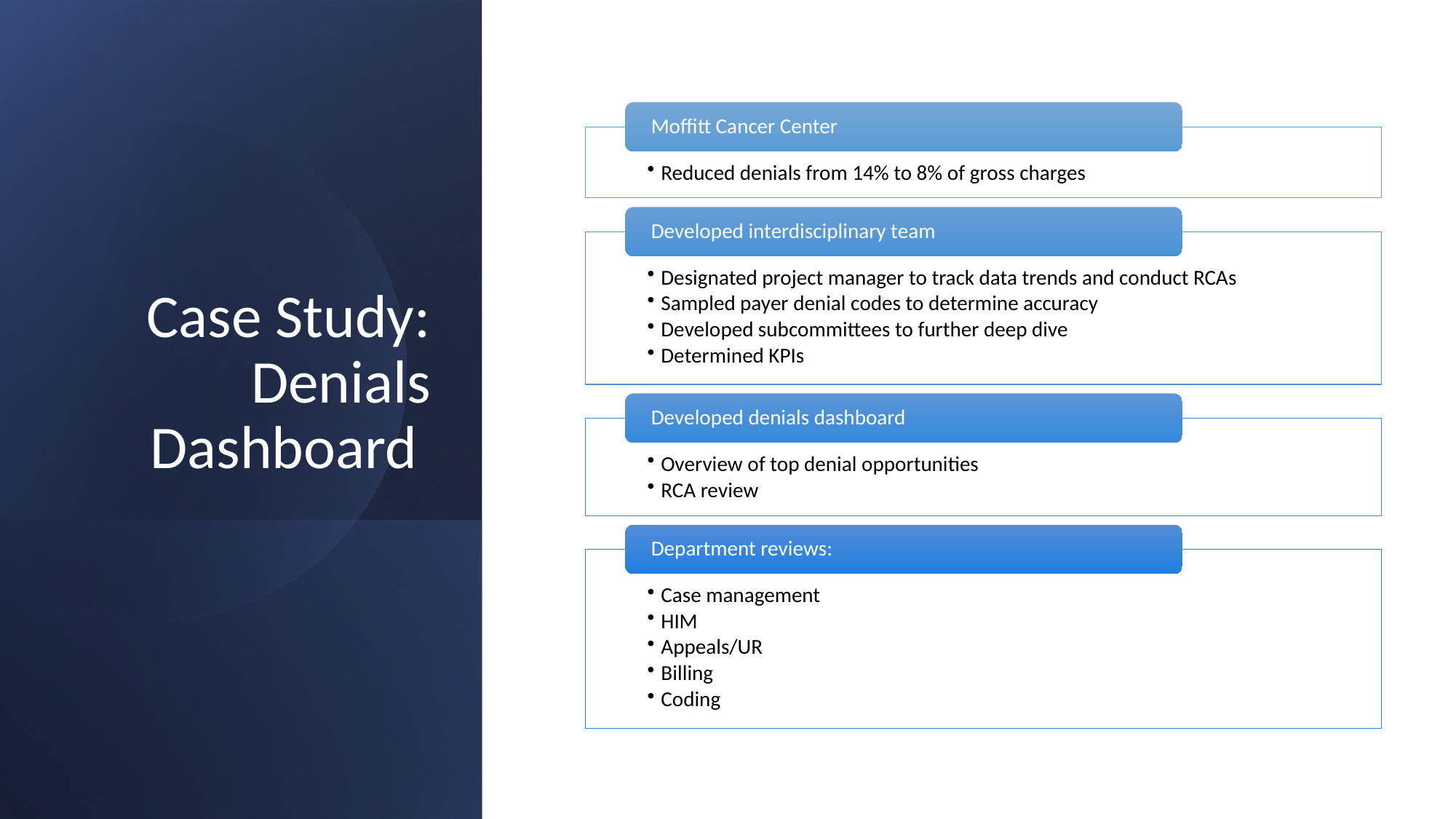

Reduced denials from 14% to 8% of gross charges
Moffitt Cancer Center
Designated project manager to track data trends and conduct RCAs
Sampled payer denial codes to determine accuracy
Developed subcommittees to further deep dive
Determined KPIs
Developed interdisciplinary team
Overview of top denial opportunities
RCA review
Developed denials dashboard
Case management
HIM
Appeals/UR
Billing
Coding
Department reviews:

# Case Study: Denials Dashboard